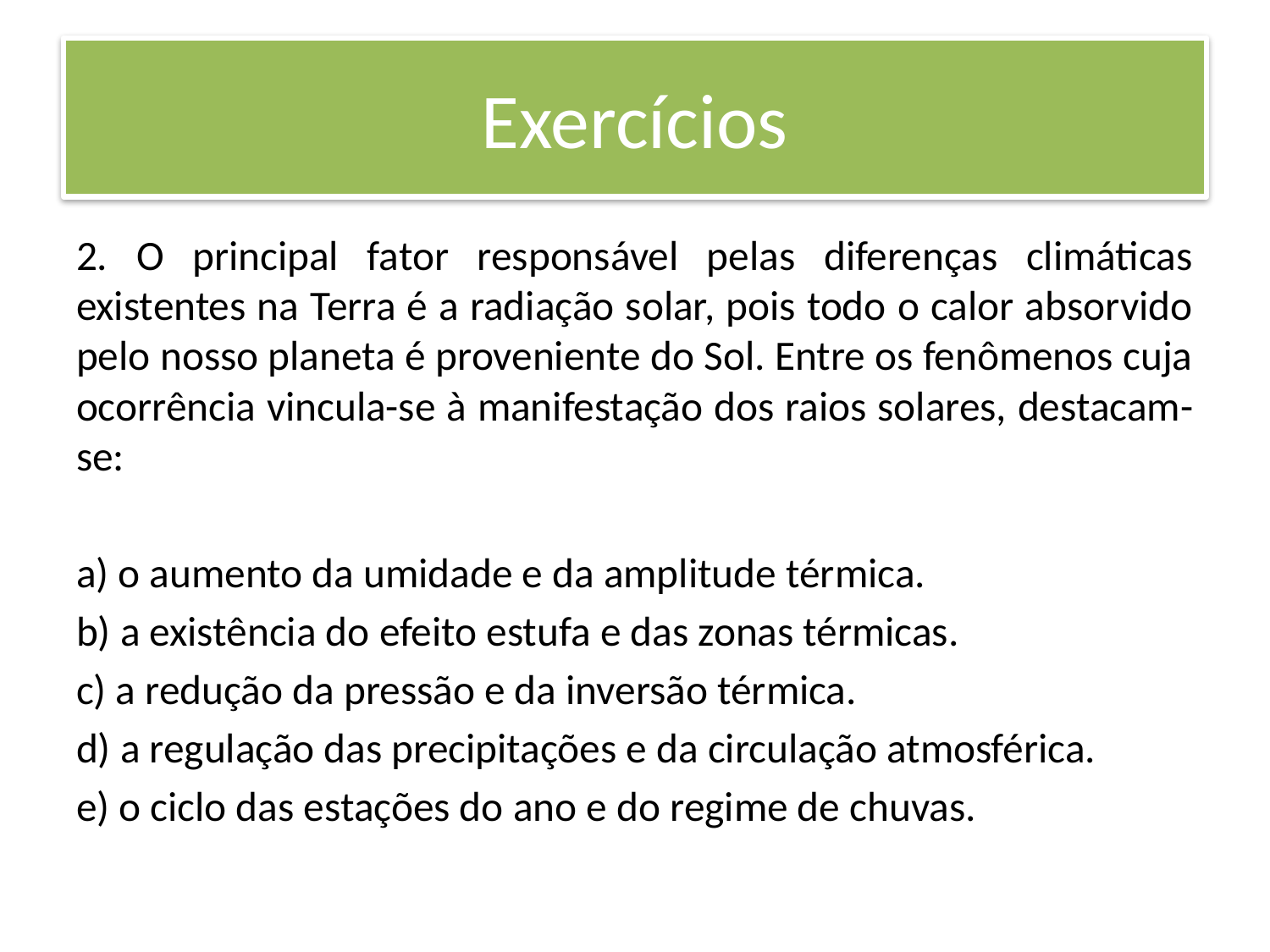

# Exercícios
2. O principal fator responsável pelas diferenças climáticas existentes na Terra é a radiação solar, pois todo o calor absorvido pelo nosso planeta é proveniente do Sol. Entre os fenômenos cuja ocorrência vincula-se à manifestação dos raios solares, destacam-se:

a) o aumento da umidade e da amplitude térmica.
b) a existência do efeito estufa e das zonas térmicas.
c) a redução da pressão e da inversão térmica.
d) a regulação das precipitações e da circulação atmosférica.
e) o ciclo das estações do ano e do regime de chuvas.